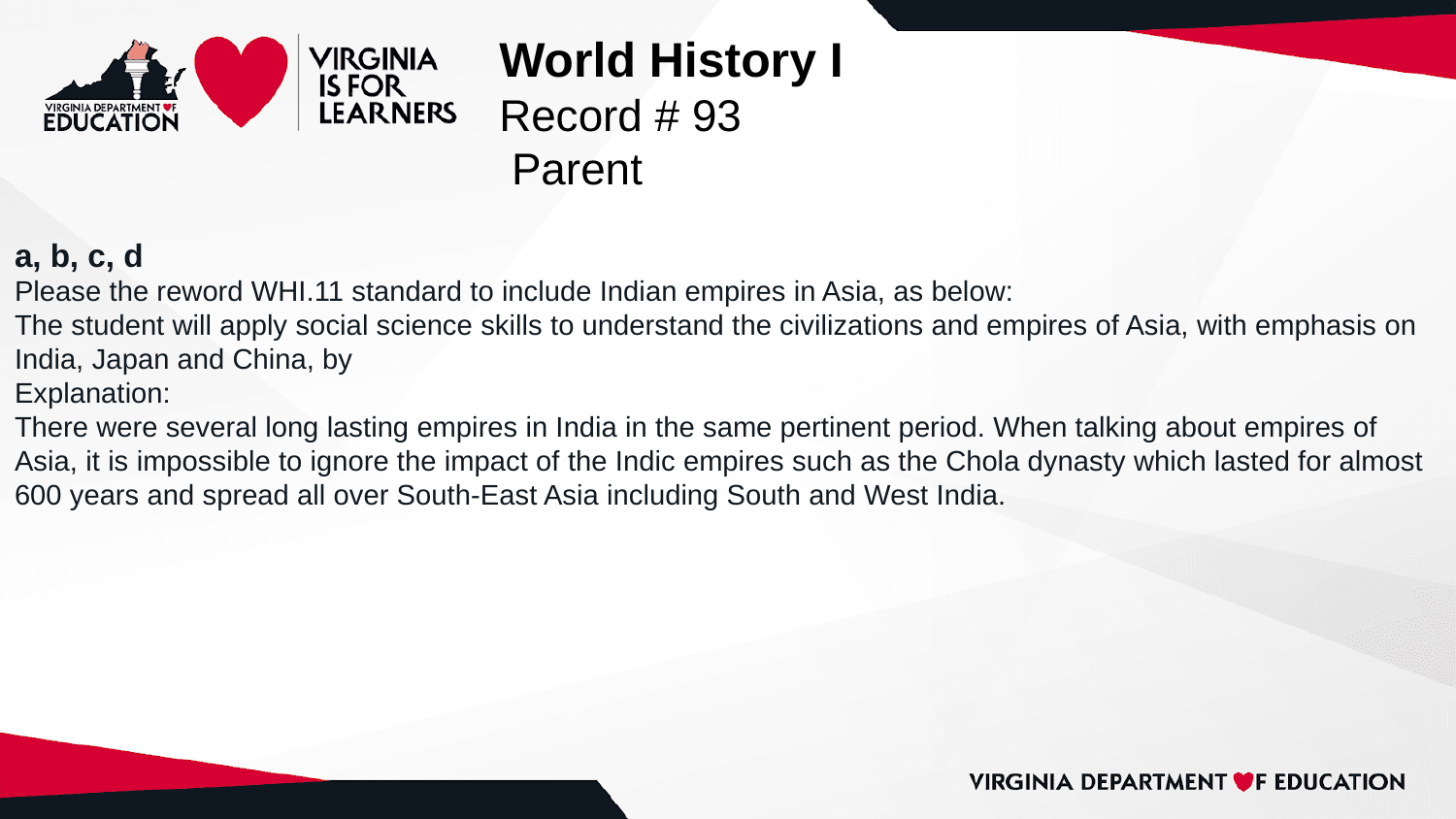

# World History I
Record # 93
 Parent

a, b, c, d
Please the reword WHI.11 standard to include Indian empires in Asia, as below:
The student will apply social science skills to understand the civilizations and empires of Asia, with emphasis on India, Japan and China, by
Explanation:
There were several long lasting empires in India in the same pertinent period. When talking about empires of Asia, it is impossible to ignore the impact of the Indic empires such as the Chola dynasty which lasted for almost 600 years and spread all over South-East Asia including South and West India.